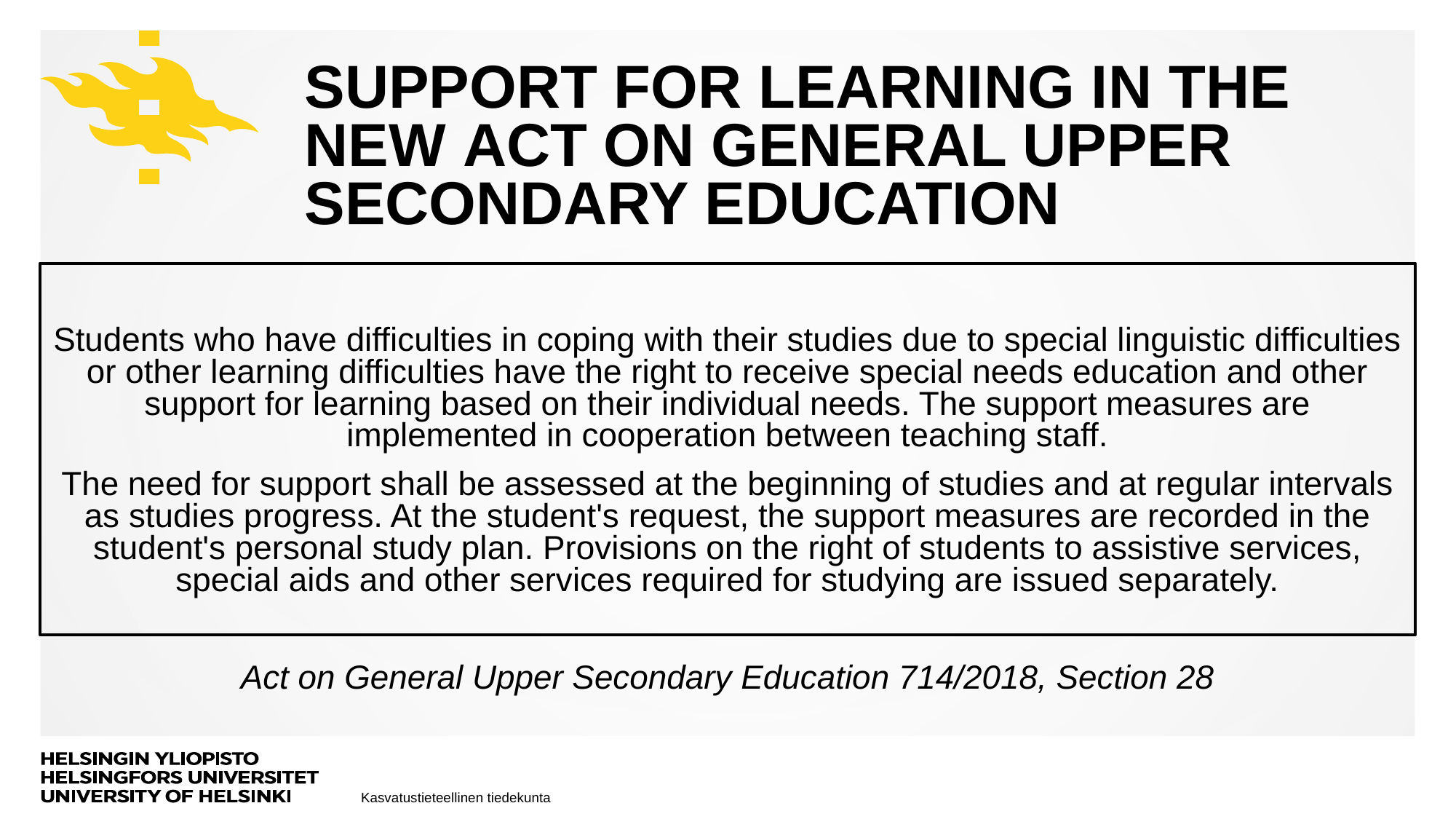

SUPPORT FOR LEARNING IN THE NEW ACT ON GENERAL UPPER SECONDARY EDUCATION

Students who have difficulties in coping with their studies due to special linguistic difficulties or other learning difficulties have the right to receive special needs education and other support for learning based on their individual needs. The support measures are implemented in cooperation between teaching staff.
The need for support shall be assessed at the beginning of studies and at regular intervals as studies progress. At the student's request, the support measures are recorded in the student's personal study plan. Provisions on the right of students to assistive services, special aids and other services required for studying are issued separately.

Act on General Upper Secondary Education 714/2018, Section 28